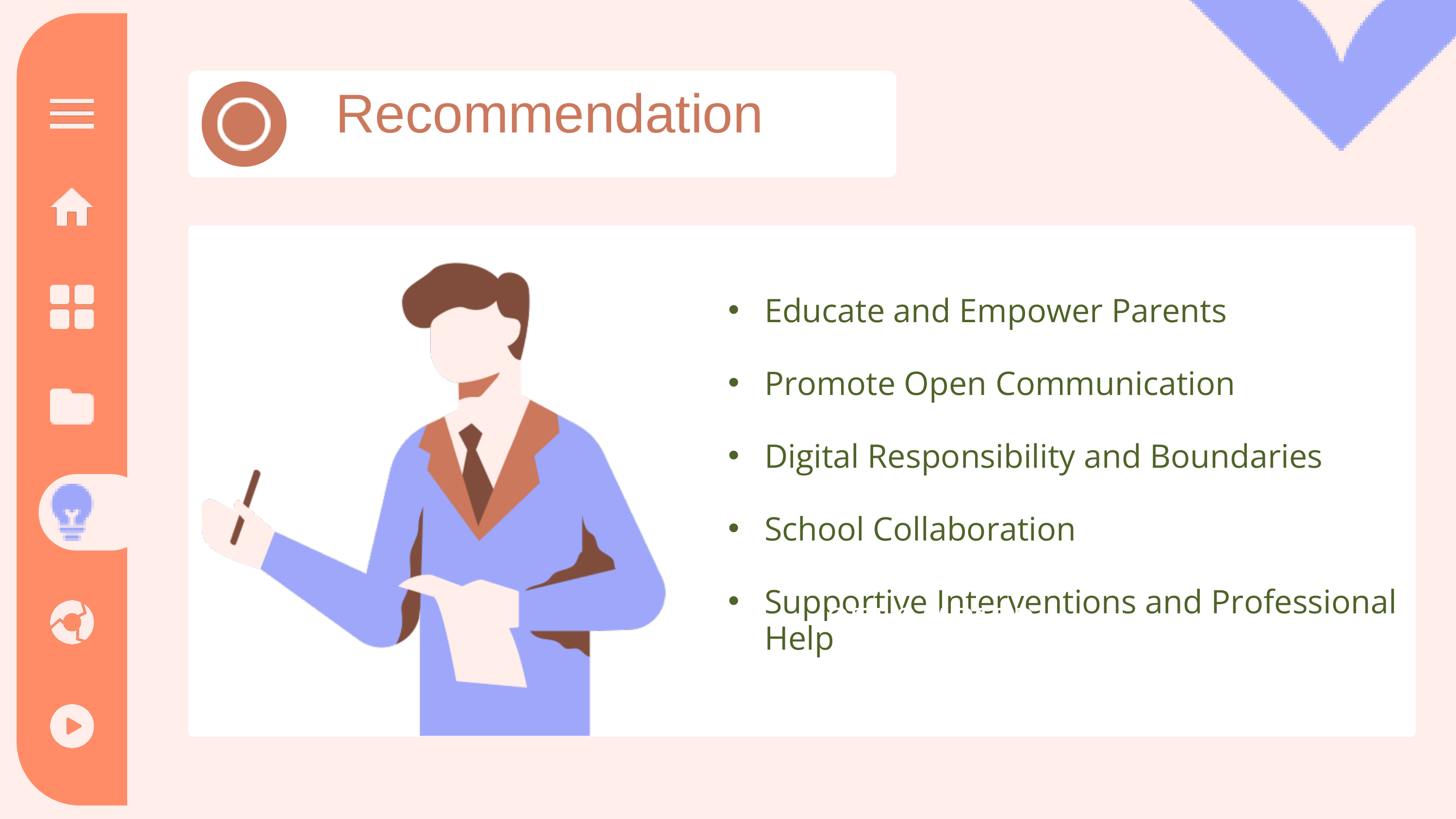

Recommendation

Educate and Empower Parents

Promote Open Communication

Digital Responsibility and Boundaries

School Collaboration

Supportive Interventions and Professional Help

18

GET STARTED